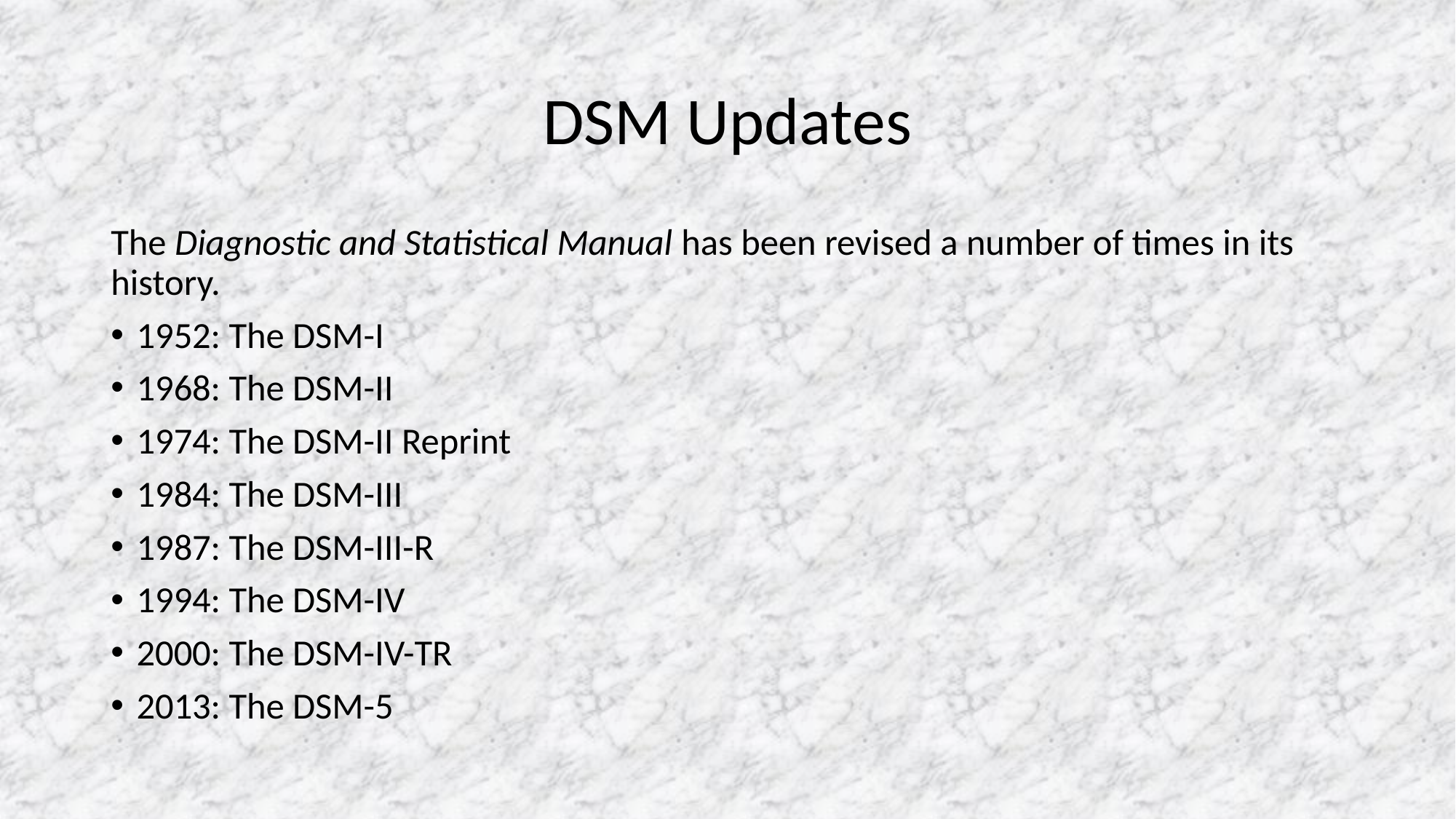

# DSM Updates
The Diagnostic and Statistical Manual has been revised a number of times in its history.
1952: The DSM-I
1968: The DSM-II
1974: The DSM-II Reprint
1984: The DSM-III
1987: The DSM-III-R
1994: The DSM-IV
2000: The DSM-IV-TR
2013: The DSM-5